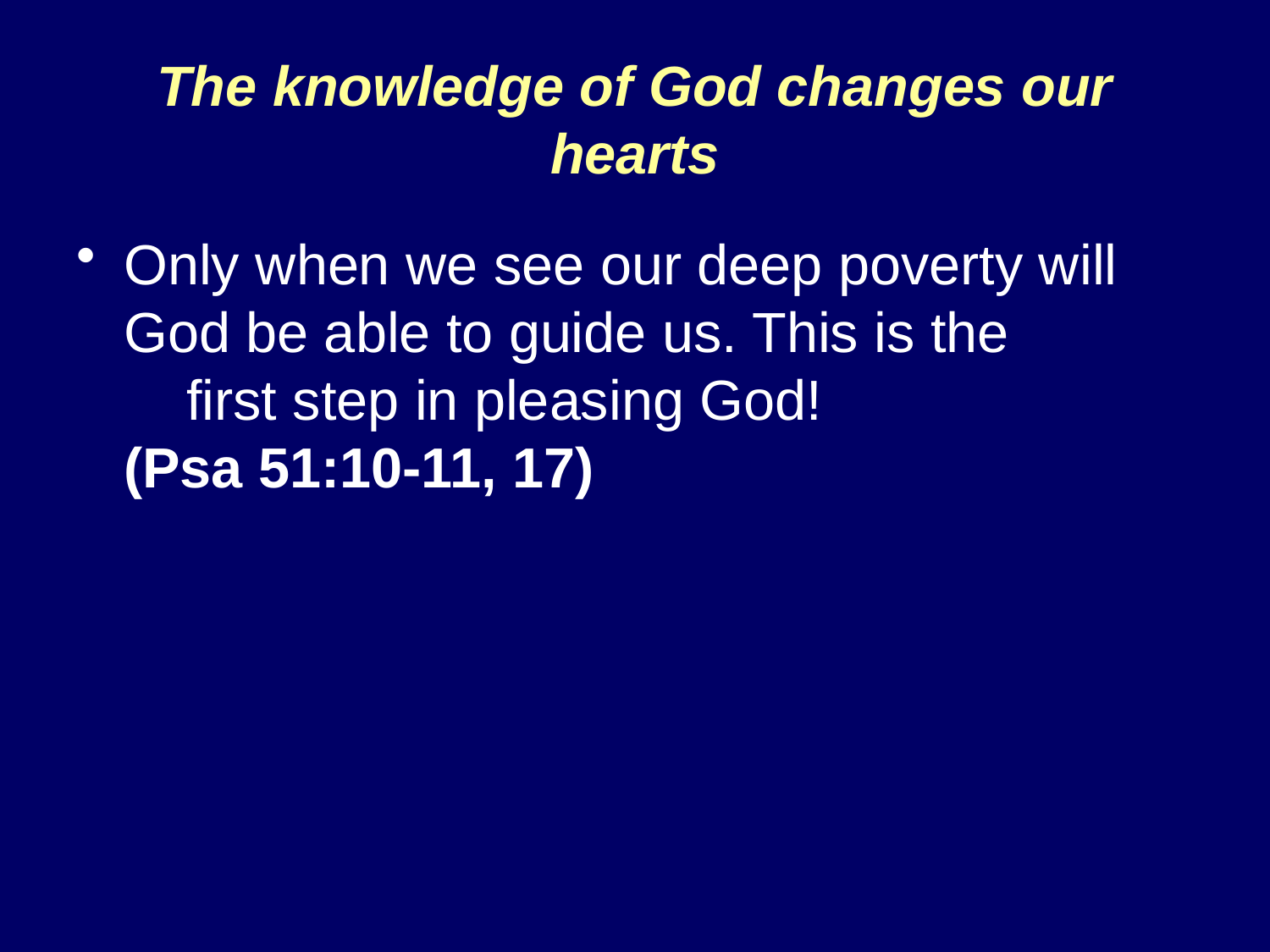

# The knowledge of God changes our hearts
Only when we see our deep poverty will God be able to guide us. This is the                first step in pleasing God!
(Psa 51:10-11, 17)